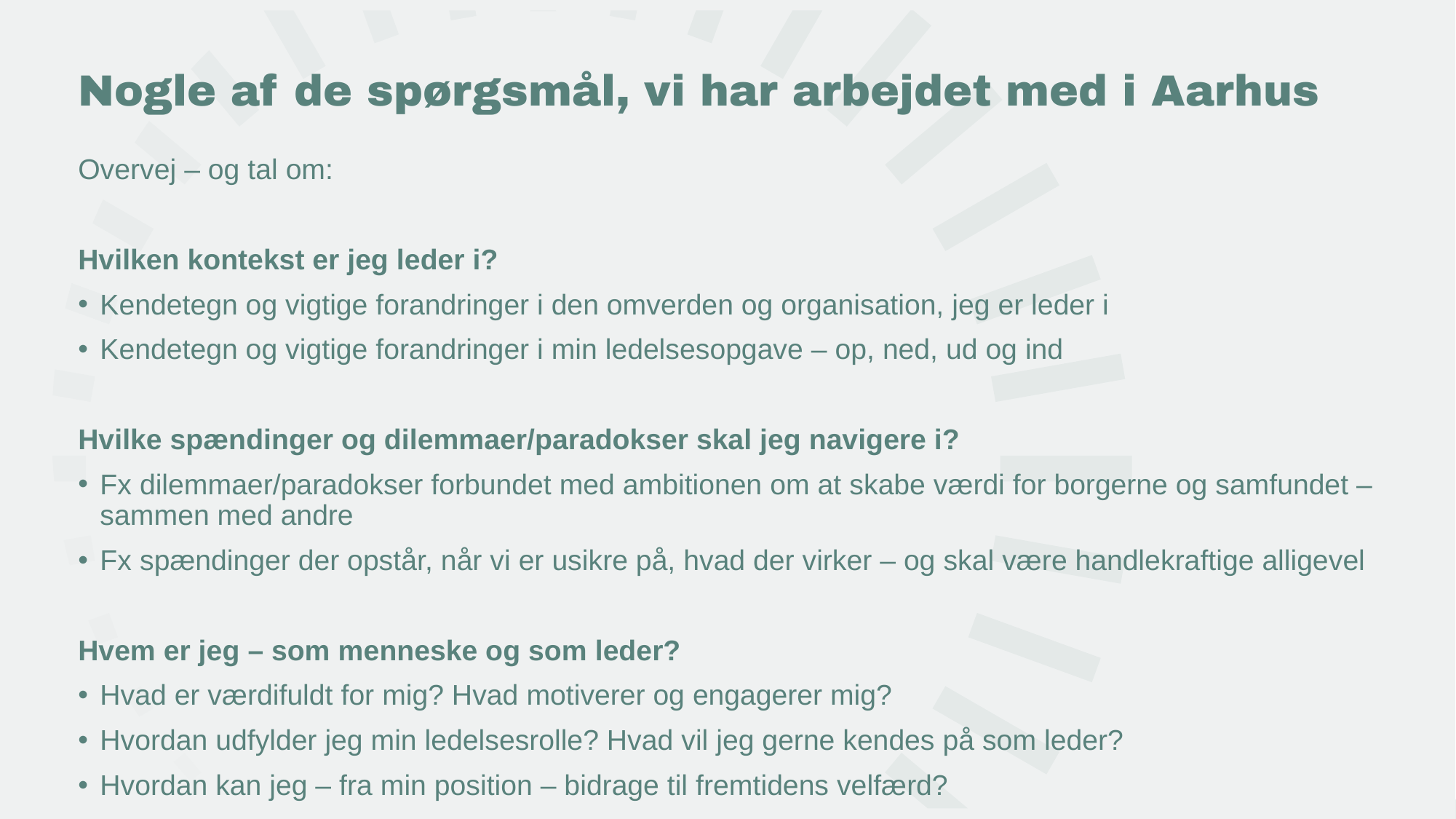

# Nogle af de spørgsmål, vi har arbejdet med i Aarhus
Overvej – og tal om:

Hvilken kontekst er jeg leder i?
Kendetegn og vigtige forandringer i den omverden og organisation, jeg er leder i
Kendetegn og vigtige forandringer i min ledelsesopgave – op, ned, ud og ind

Hvilke spændinger og dilemmaer/paradokser skal jeg navigere i?
Fx dilemmaer/paradokser forbundet med ambitionen om at skabe værdi for borgerne og samfundet – sammen med andre
Fx spændinger der opstår, når vi er usikre på, hvad der virker – og skal være handlekraftige alligevel

Hvem er jeg – som menneske og som leder?
Hvad er værdifuldt for mig? Hvad motiverer og engagerer mig?
Hvordan udfylder jeg min ledelsesrolle? Hvad vil jeg gerne kendes på som leder?
Hvordan kan jeg – fra min position – bidrage til fremtidens velfærd?